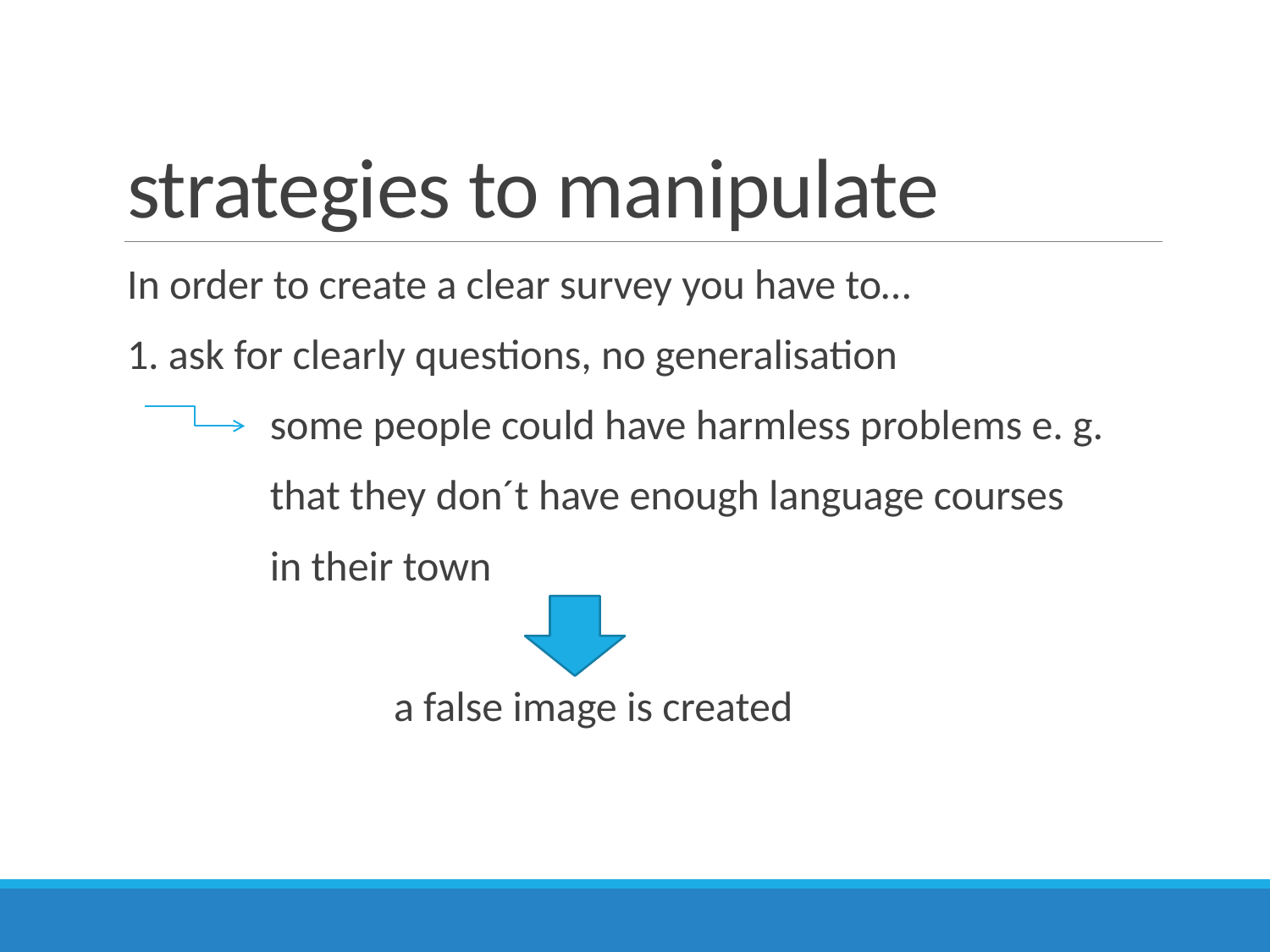

# strategies to manipulate
In order to create a clear survey you have to…
1. ask for clearly questions, no generalisation
               some people could have harmless problems e. g.
               that they don´t have enough language courses
               in their town

                            a false image is created